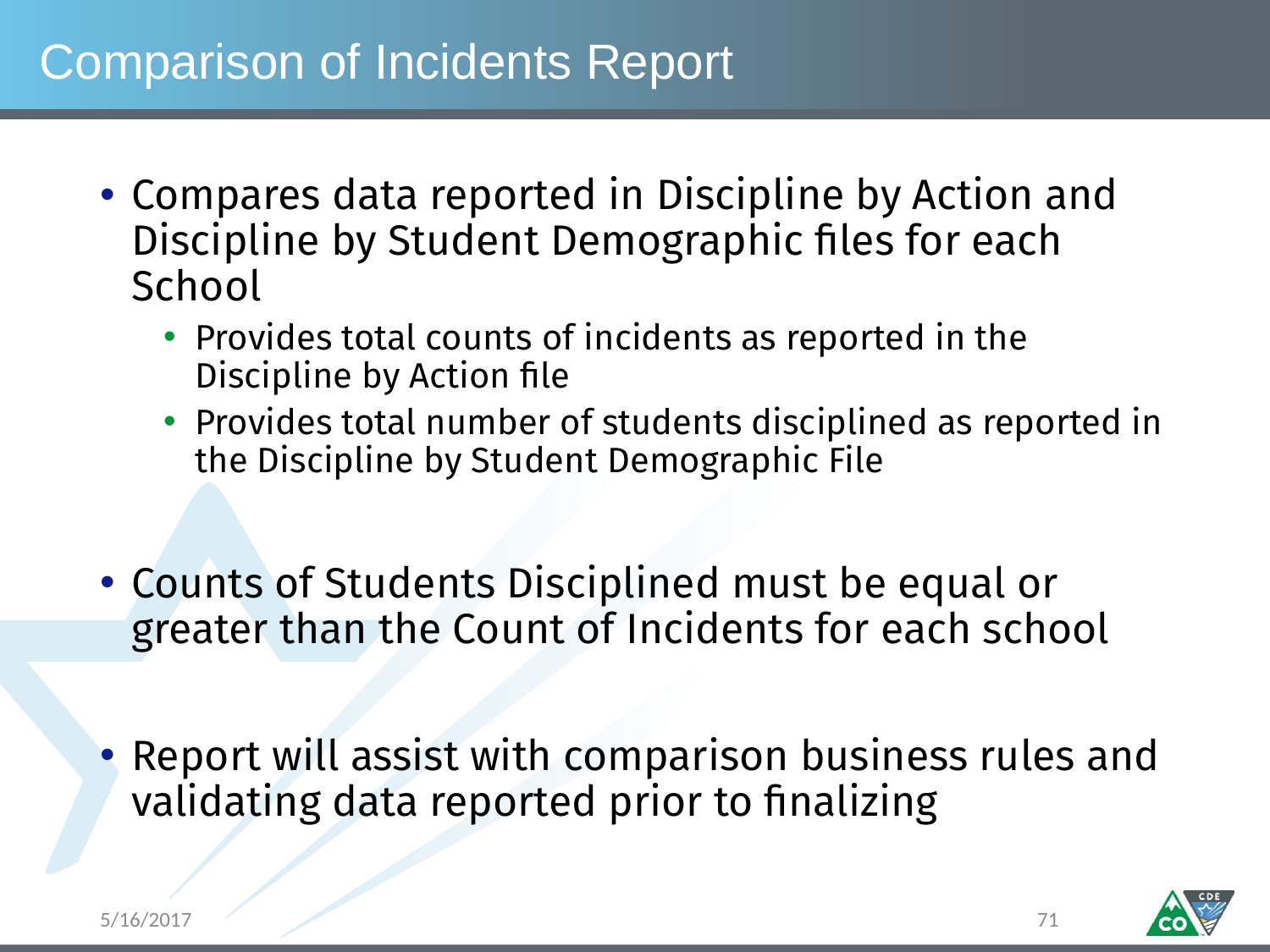

# Comparison of Incidents Report
Compares data reported in Discipline by Action and Discipline by Student Demographic files for each School
Provides total counts of incidents as reported in the Discipline by Action file
Provides total number of students disciplined as reported in the Discipline by Student Demographic File

Counts of Students Disciplined must be equal or greater than the Count of Incidents for each school

Report will assist with comparison business rules and validating data reported prior to finalizing